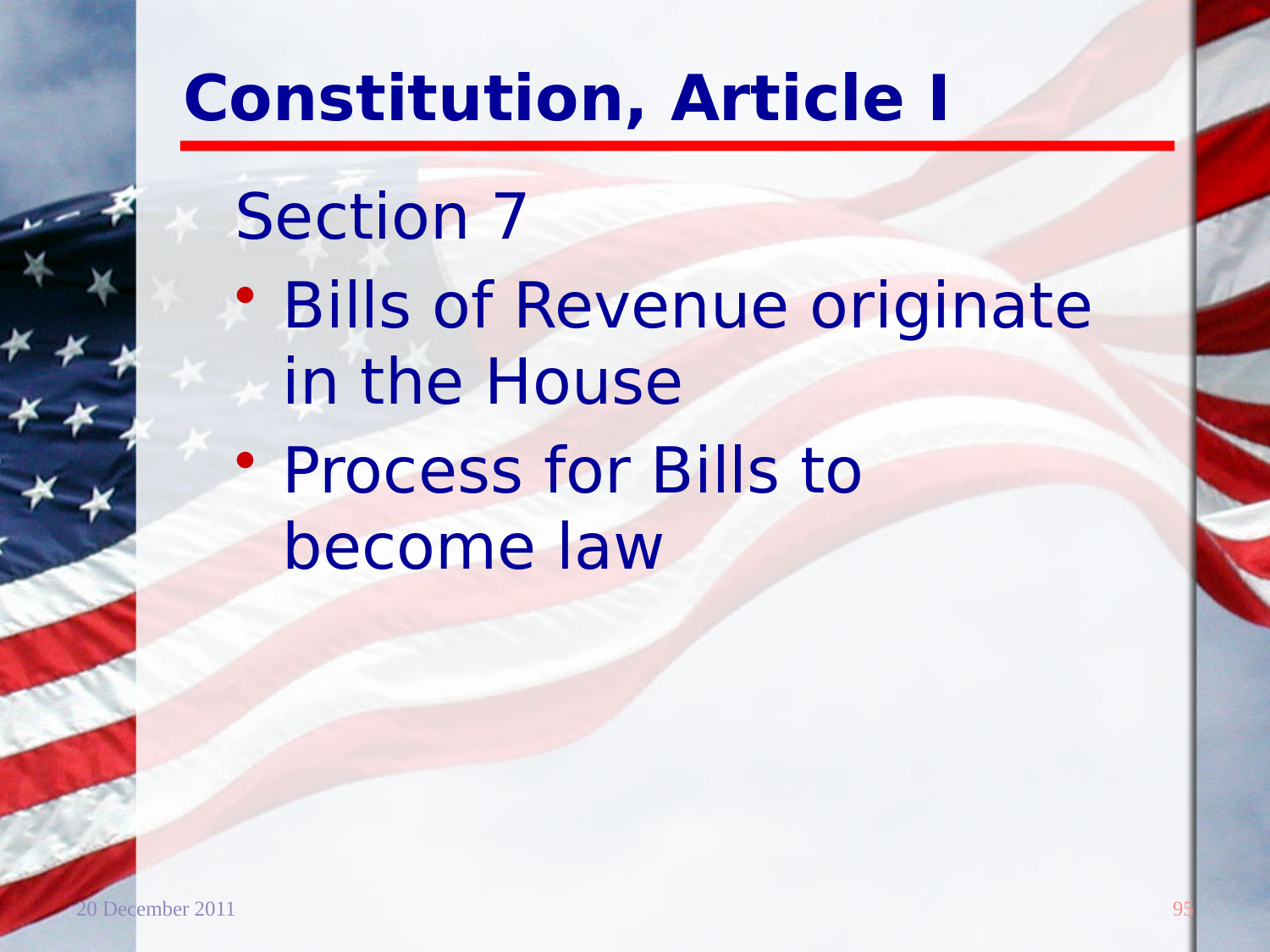

# Constitution, Article I
Section 7
Bills of Revenue originate in the House
Process for Bills to become law

20 December 2011
95